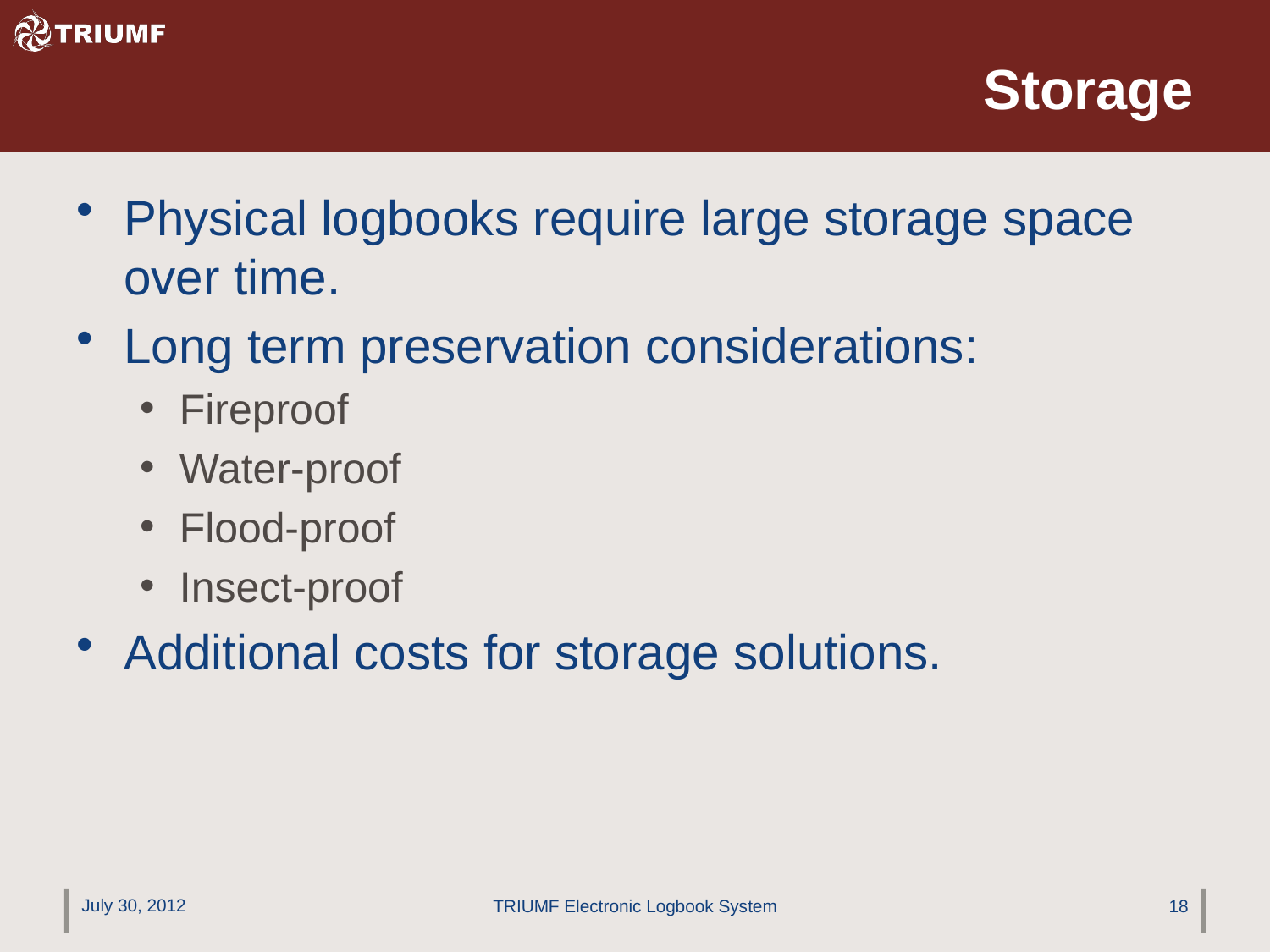

# Storage
Physical logbooks require large storage space over time.
Long term preservation considerations:
Fireproof
Water-proof
Flood-proof
Insect-proof
Additional costs for storage solutions.

July 30, 2012
TRIUMF Electronic Logbook System
18